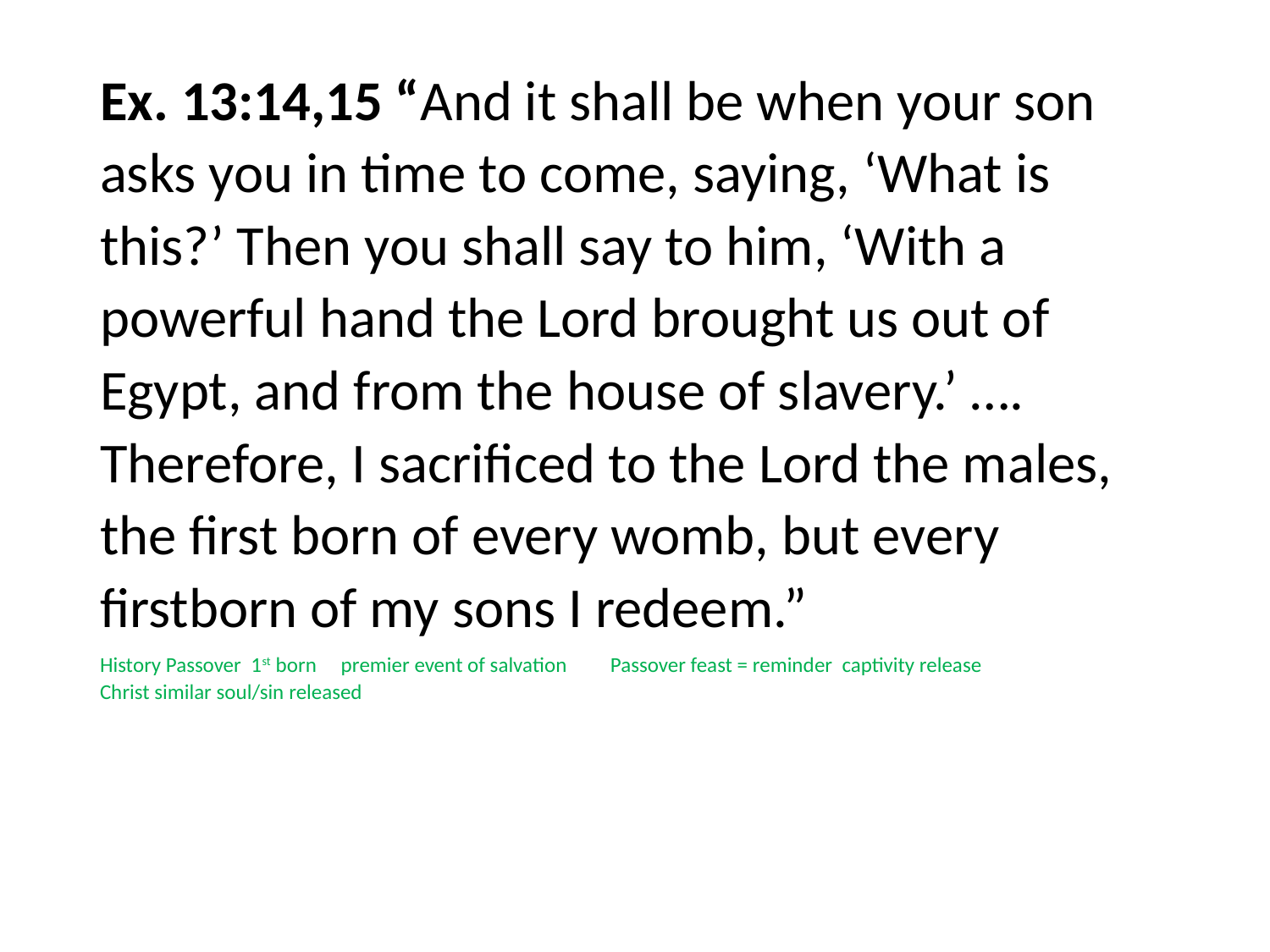

#
Ex. 13:14,15 “And it shall be when your son asks you in time to come, saying, ‘What is this?’ Then you shall say to him, ‘With a powerful hand the Lord brought us out of Egypt, and from the house of slavery.’ …. Therefore, I sacrificed to the Lord the males, the first born of every womb, but every firstborn of my sons I redeem.”
History Passover  1st born     premier event of salvation         Passover feast = reminder  captivity release                             Christ similar soul/sin released